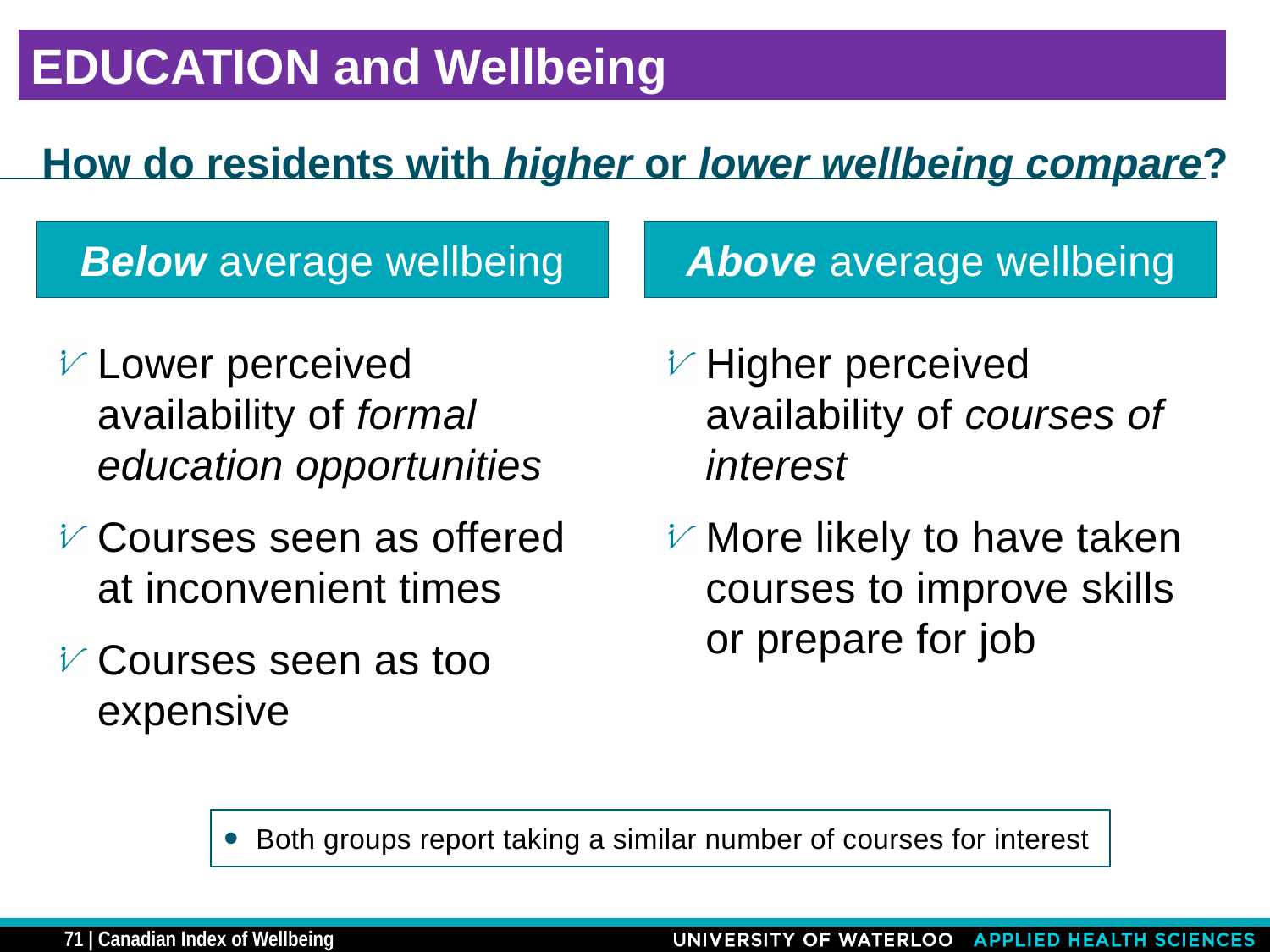

EDUCATION and Wellbeing
# How do residents with higher or lower wellbeing compare?
Below average wellbeing
Above average wellbeing
Lower perceived availability of formal education opportunities
Courses seen as offered at inconvenient times
Courses seen as too expensive
Higher perceived availability of courses of interest
More likely to have taken courses to improve skills or prepare for job
Both groups report taking a similar number of courses for interest